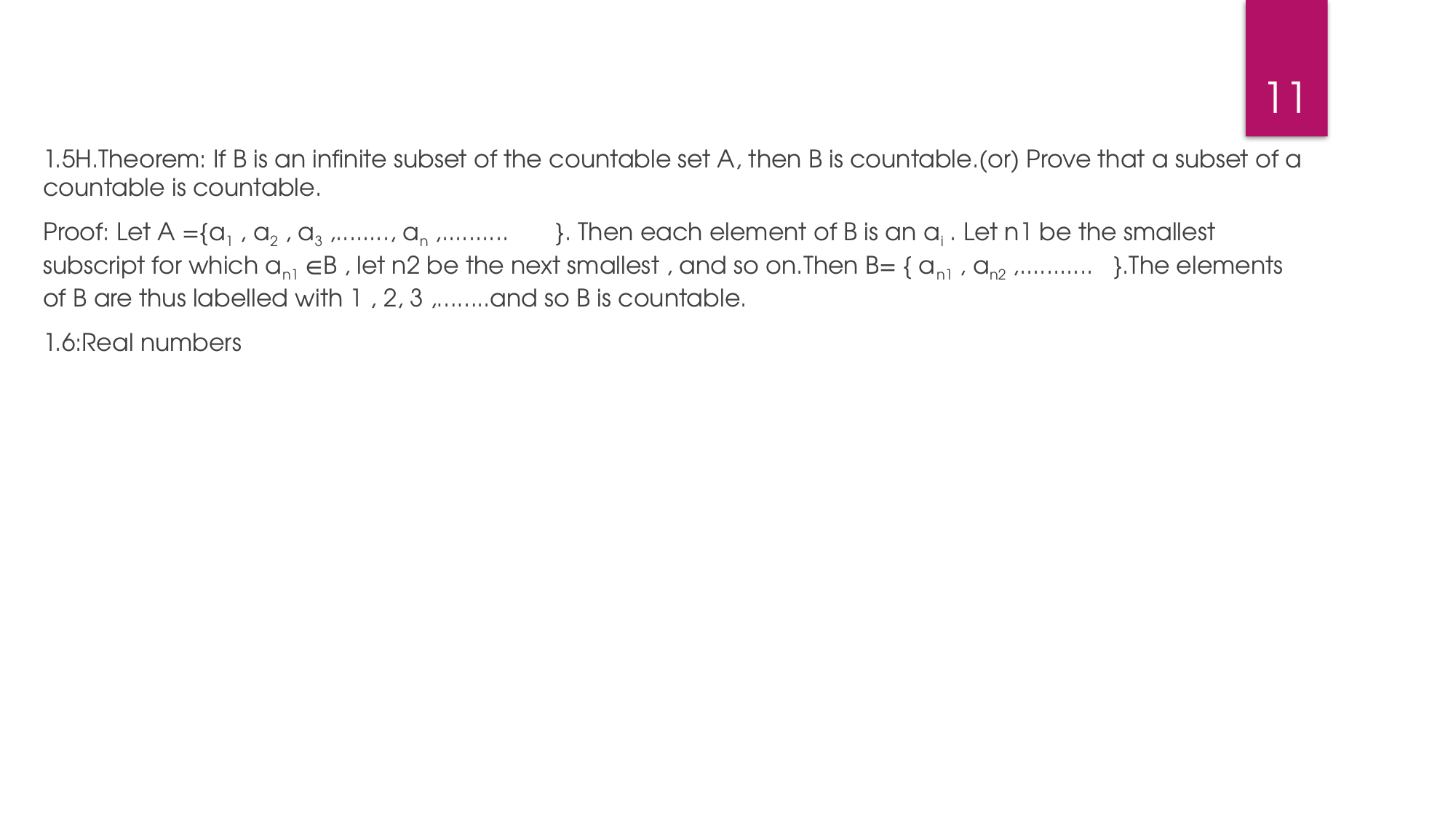

11
1.5H.Theorem: If B is an infinite subset of the countable set A, then B is countable.(or) Prove that a subset of a countable is countable.
Proof: Let A ={a1 , a2 , a3 ,........, an ,..........       }. Then each element of B is an ai . Let n1 be the smallest subscript for which an1 ∈B , let n2 be the next smallest , and so on.Then B= { an1 , an2 ,...........   }.The elements of B are thus labelled with 1 , 2, 3 ,……..and so B is countable.
1.6:Real numbers